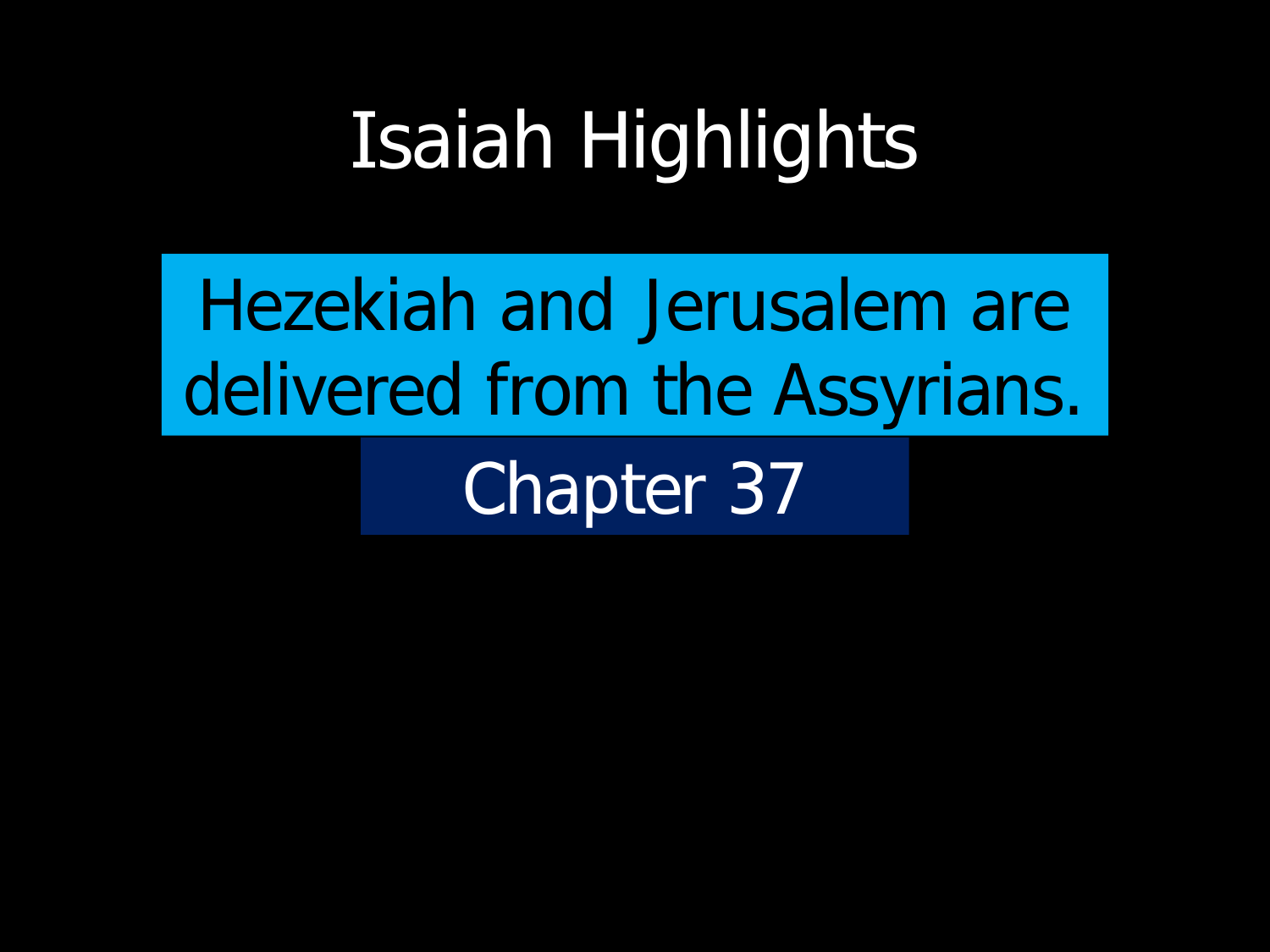

# Isaiah Highlights
Hezekiah and Jerusalem are delivered from the Assyrians.
Chapter 37